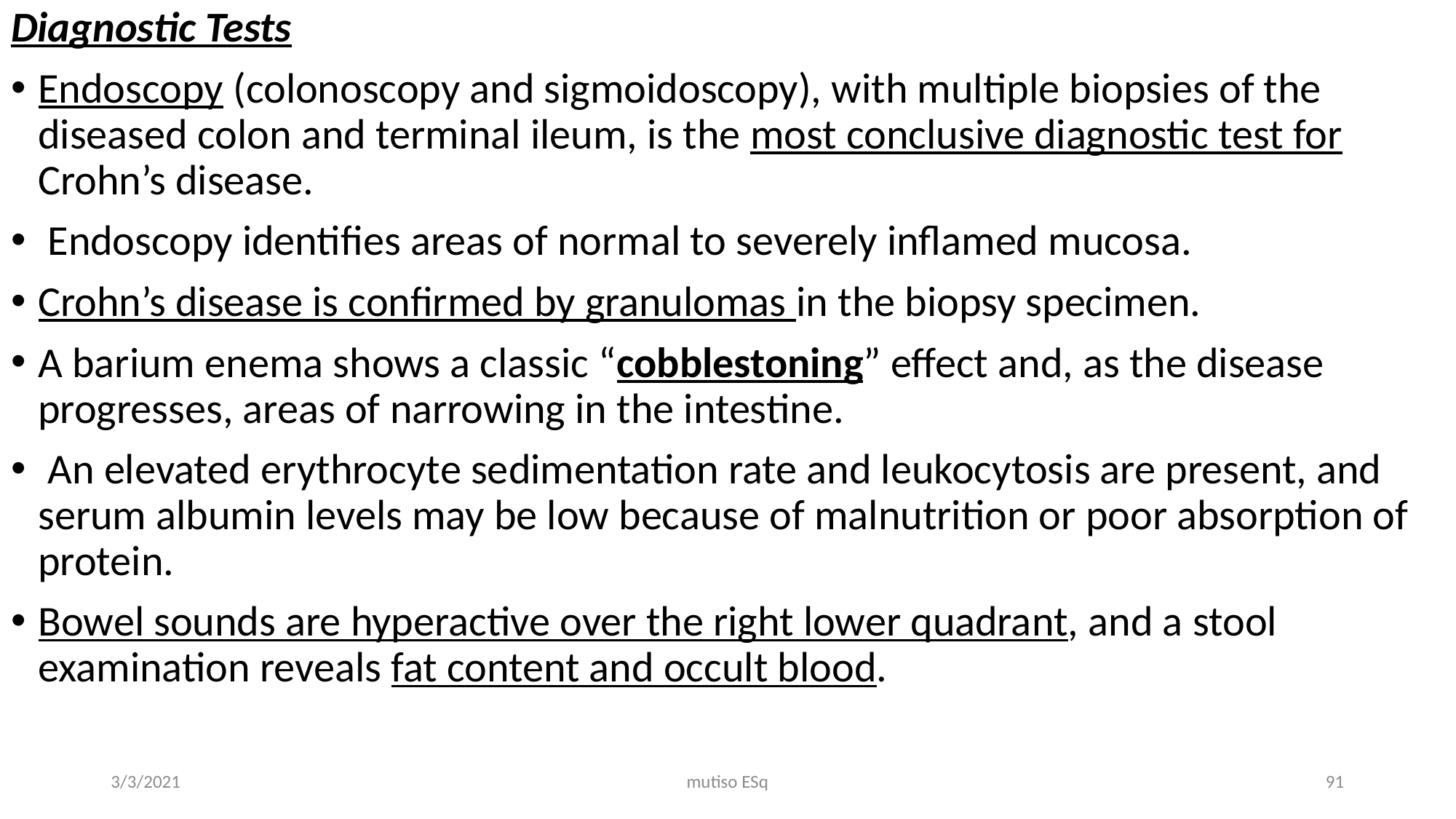

Diagnostic Tests
Endoscopy (colonoscopy and sigmoidoscopy), with multiple biopsies of the diseased colon and terminal ileum, is the most conclusive diagnostic test for Crohn’s disease.
 Endoscopy identifies areas of normal to severely inflamed mucosa.
Crohn’s disease is confirmed by granulomas in the biopsy specimen.
A barium enema shows a classic “cobblestoning” effect and, as the disease progresses, areas of narrowing in the intestine.
 An elevated erythrocyte sedimentation rate and leukocytosis are present, and serum albumin levels may be low because of malnutrition or poor absorption of protein.
Bowel sounds are hyperactive over the right lower quadrant, and a stool examination reveals fat content and occult blood.
3/3/2021
mutiso ESq
91